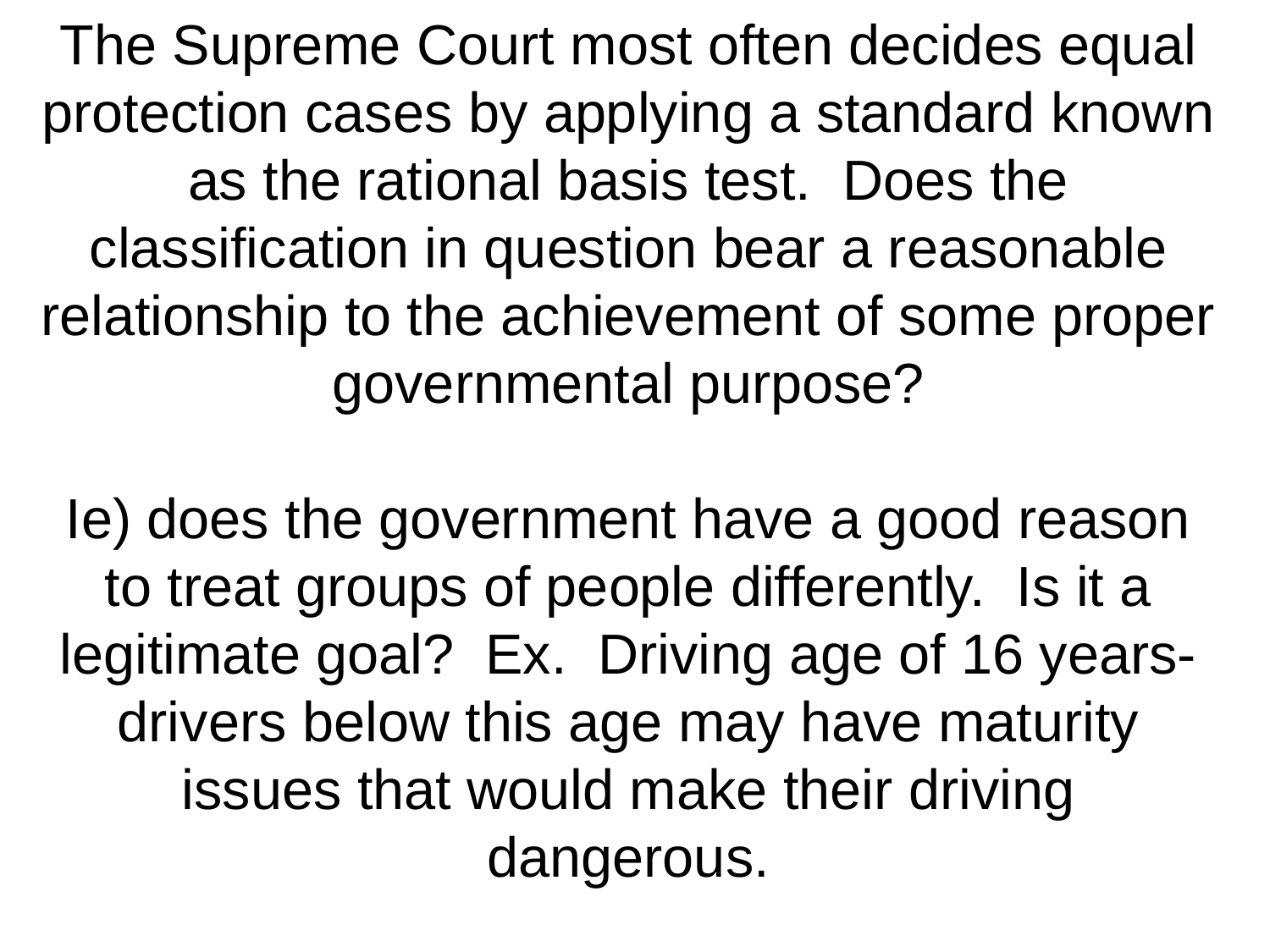

The Supreme Court most often decides equal protection cases by applying a standard known as the rational basis test.  Does the classification in question bear a reasonable relationship to the achievement of some proper governmental purpose?

Ie) does the government have a good reason to treat groups of people differently.  Is it a legitimate goal?  Ex.  Driving age of 16 years- drivers below this age may have maturity issues that would make their driving dangerous.